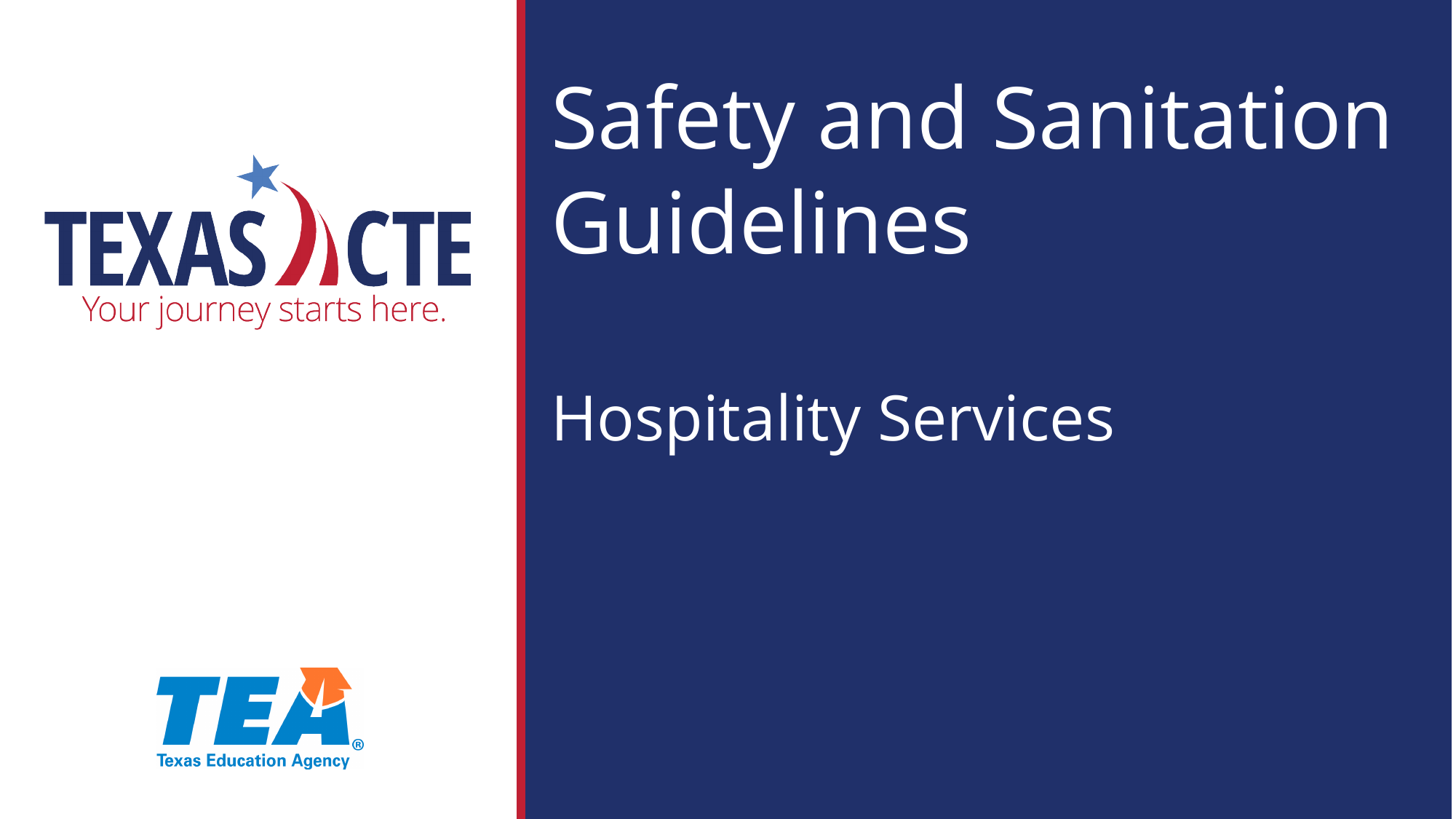

# Safety and Sanitation Guidelines Hospitality Services